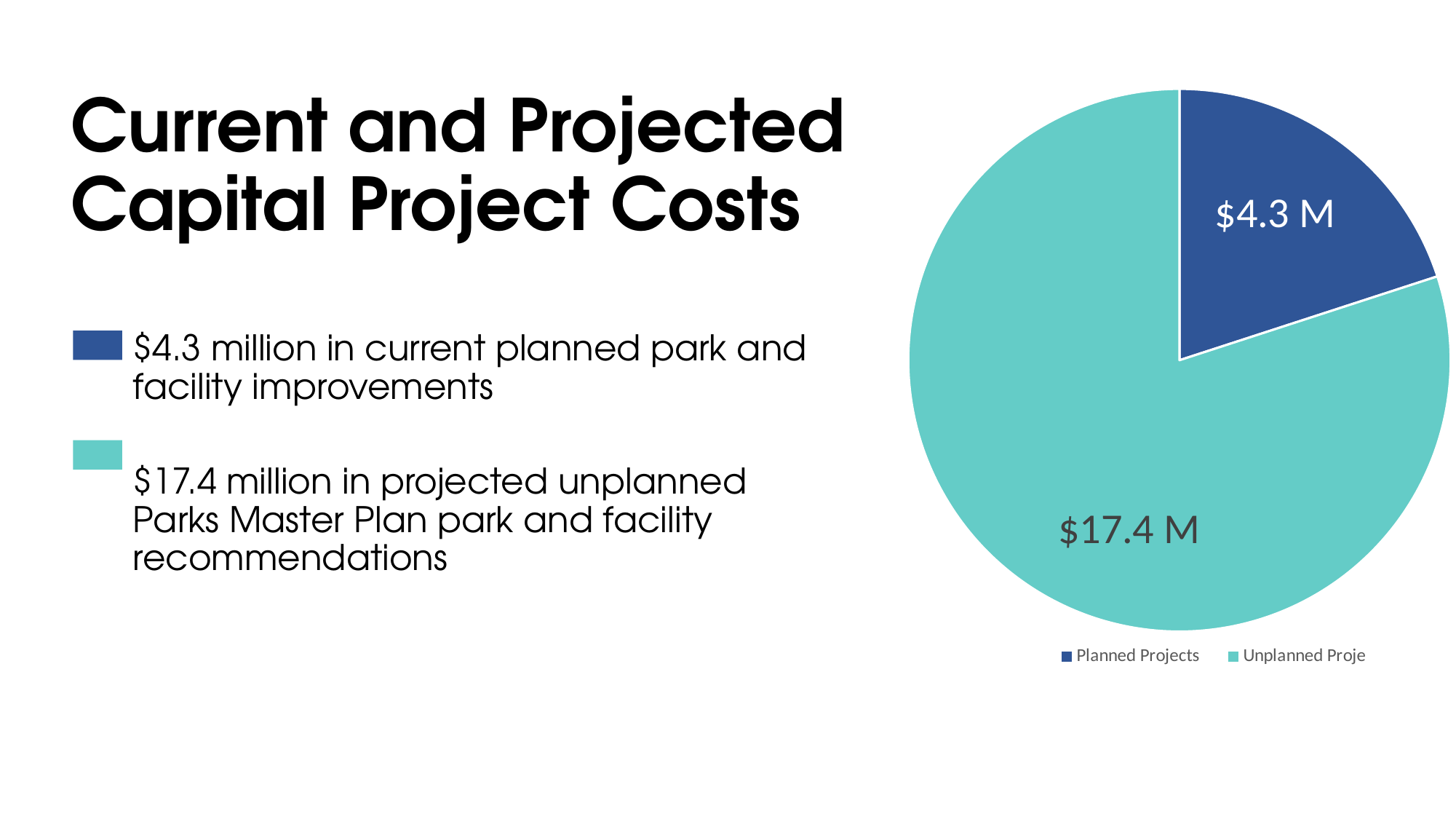

### Chart

| Category | Sales |
|---|---|
| Planned Projects | 4.3 |
| Unplanned Projects | 17.2 |
# Current and Projected Capital Project Costs
$4.3 million in current planned park and facility improvements
$17.4 million in projected unplanned Parks Master Plan park and facility recommendations